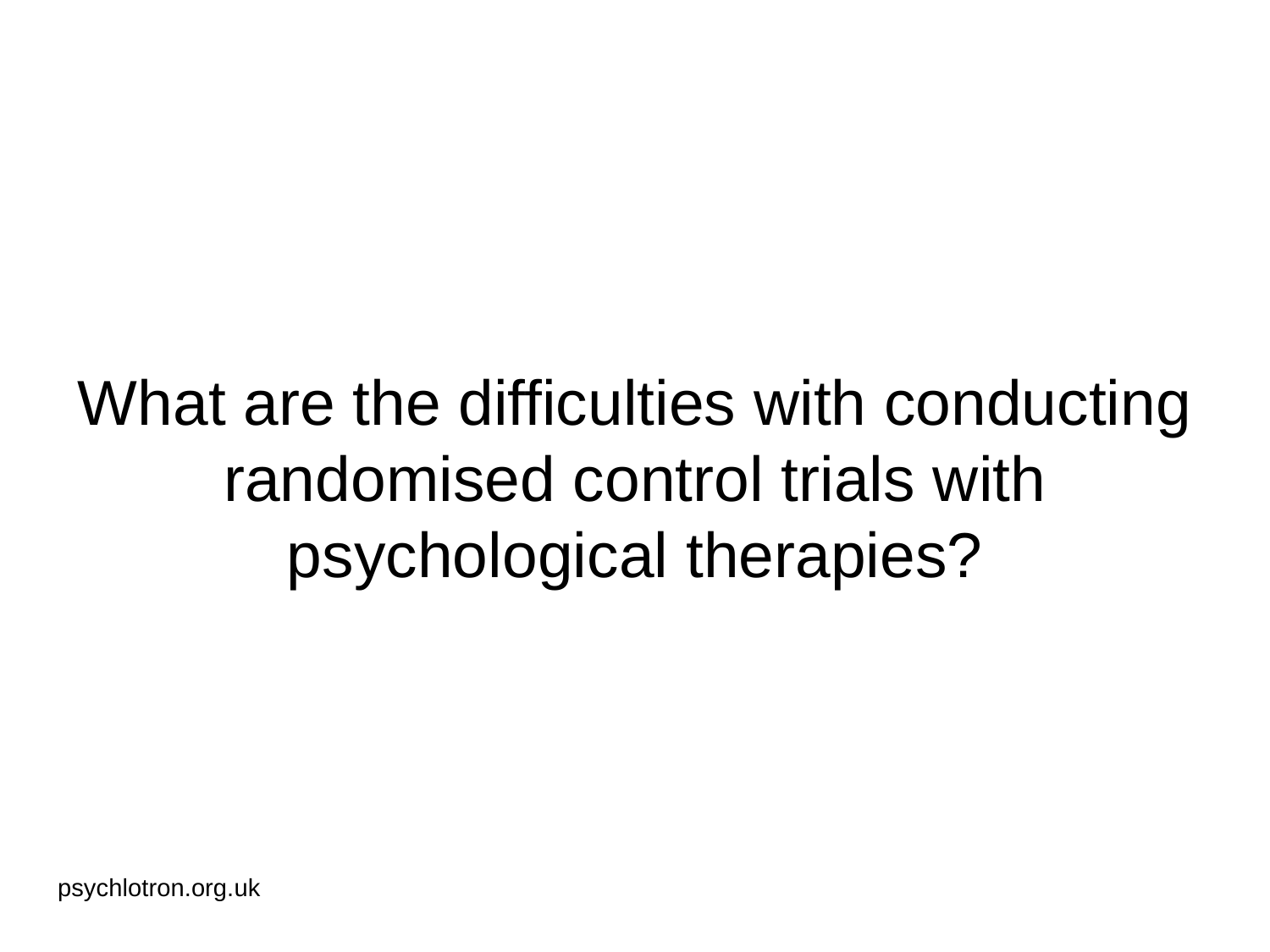

# What are the difficulties with conducting randomised control trials with psychological therapies?